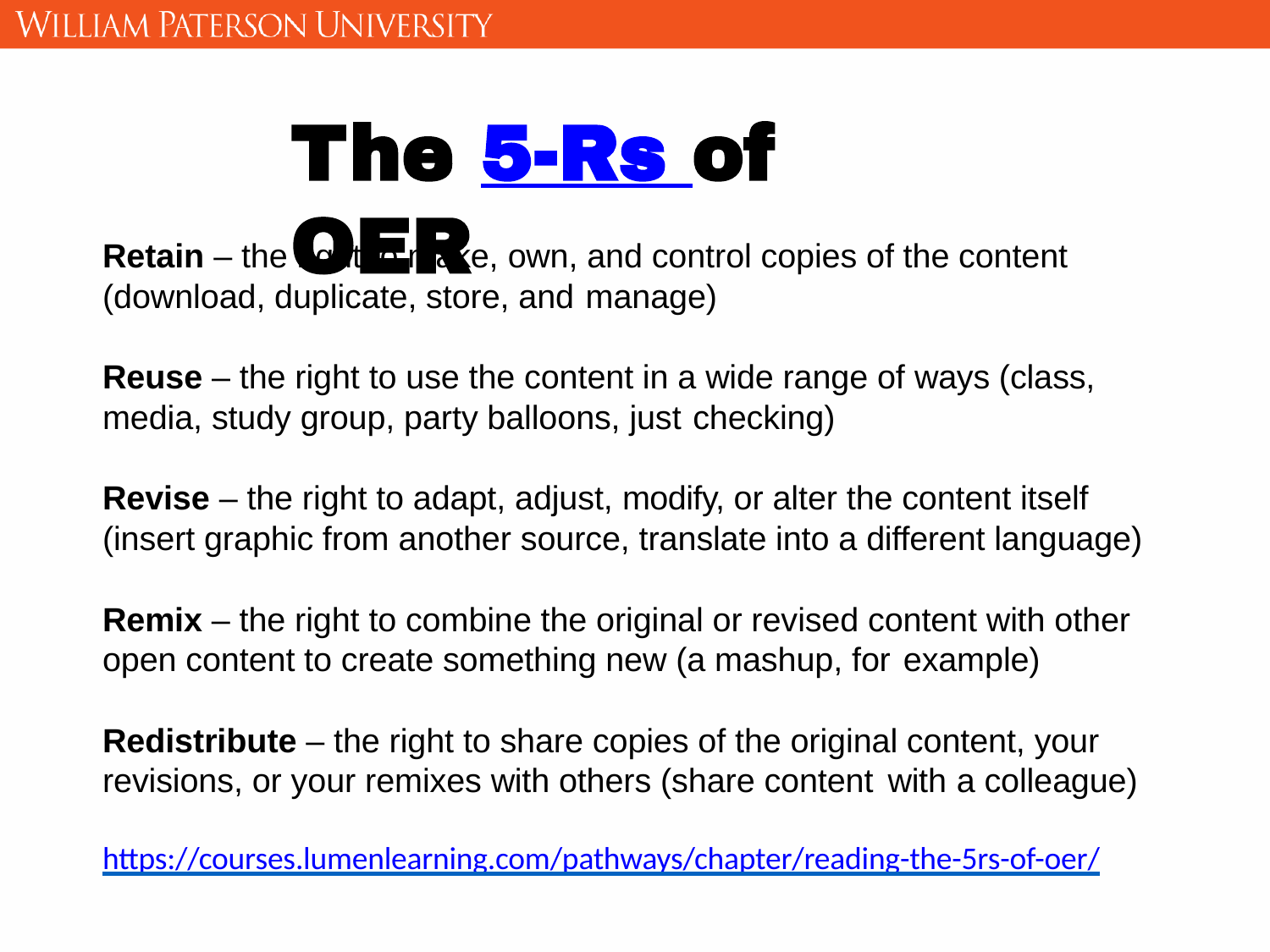

# The 5-Rs of OER
Retain – the right to make, own, and control copies of the content  (download, duplicate, store, and manage)

Reuse – the right to use the content in a wide range of ways (class,  media, study group, party balloons, just checking)

Revise – the right to adapt, adjust, modify, or alter the content itself  (insert graphic from another source, translate into a different language)

Remix – the right to combine the original or revised content with other  open content to create something new (a mashup, for example)

Redistribute – the right to share copies of the original content, your  revisions, or your remixes with others (share content with a colleague)

https://courses.lumenlearning.com/pathways/chapter/reading-the-5rs-of-oer/